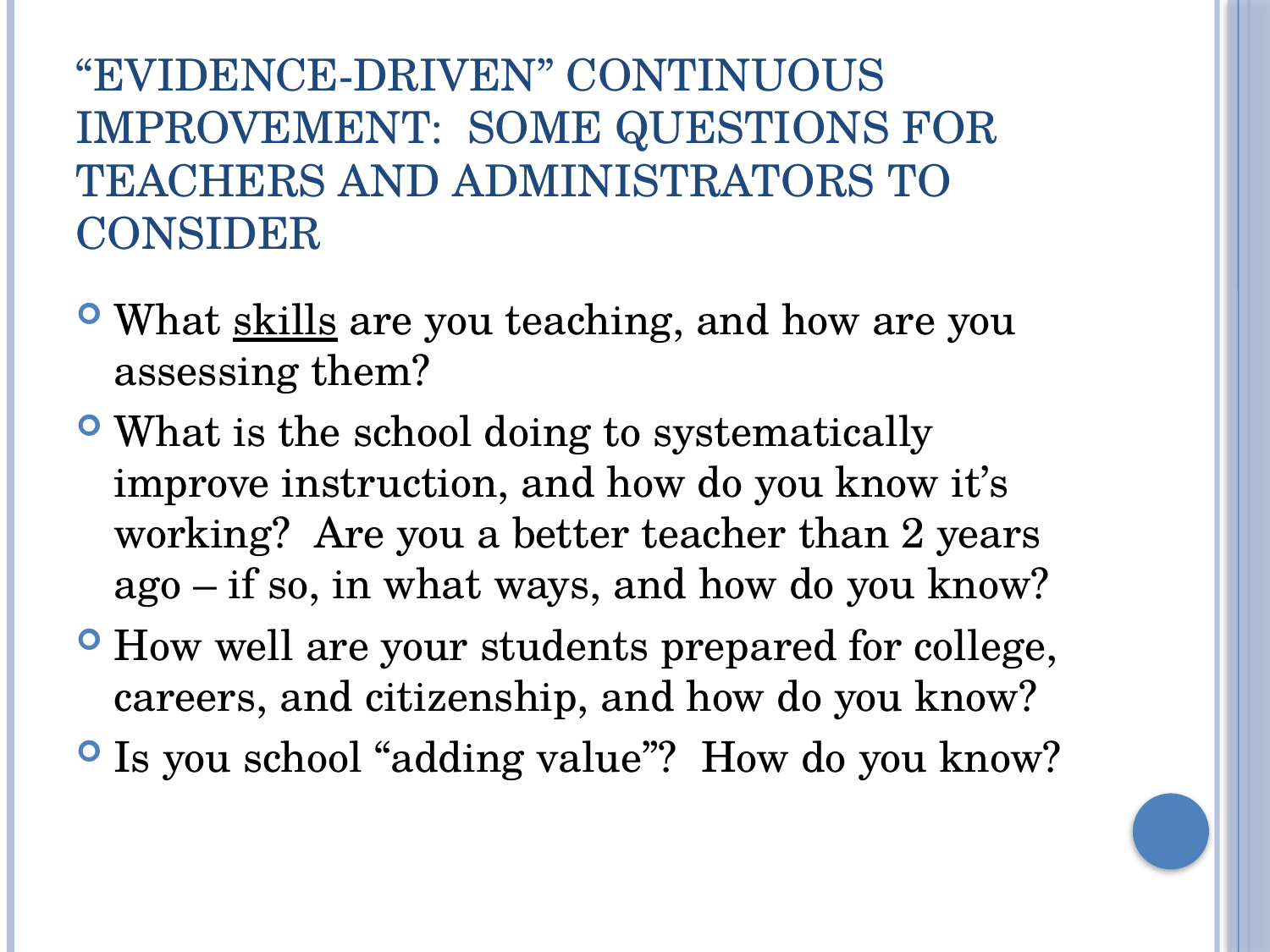

# “Evidence-driven” Continuous Improvement:  Some questions for Teachers and Administrators to Consider
What skills are you teaching, and how are you assessing them?
What is the school doing to systematically improve instruction, and how do you know it’s working?  Are you a better teacher than 2 years ago – if so, in what ways, and how do you know?
How well are your students prepared for college, careers, and citizenship, and how do you know?
Is you school “adding value”?  How do you know?